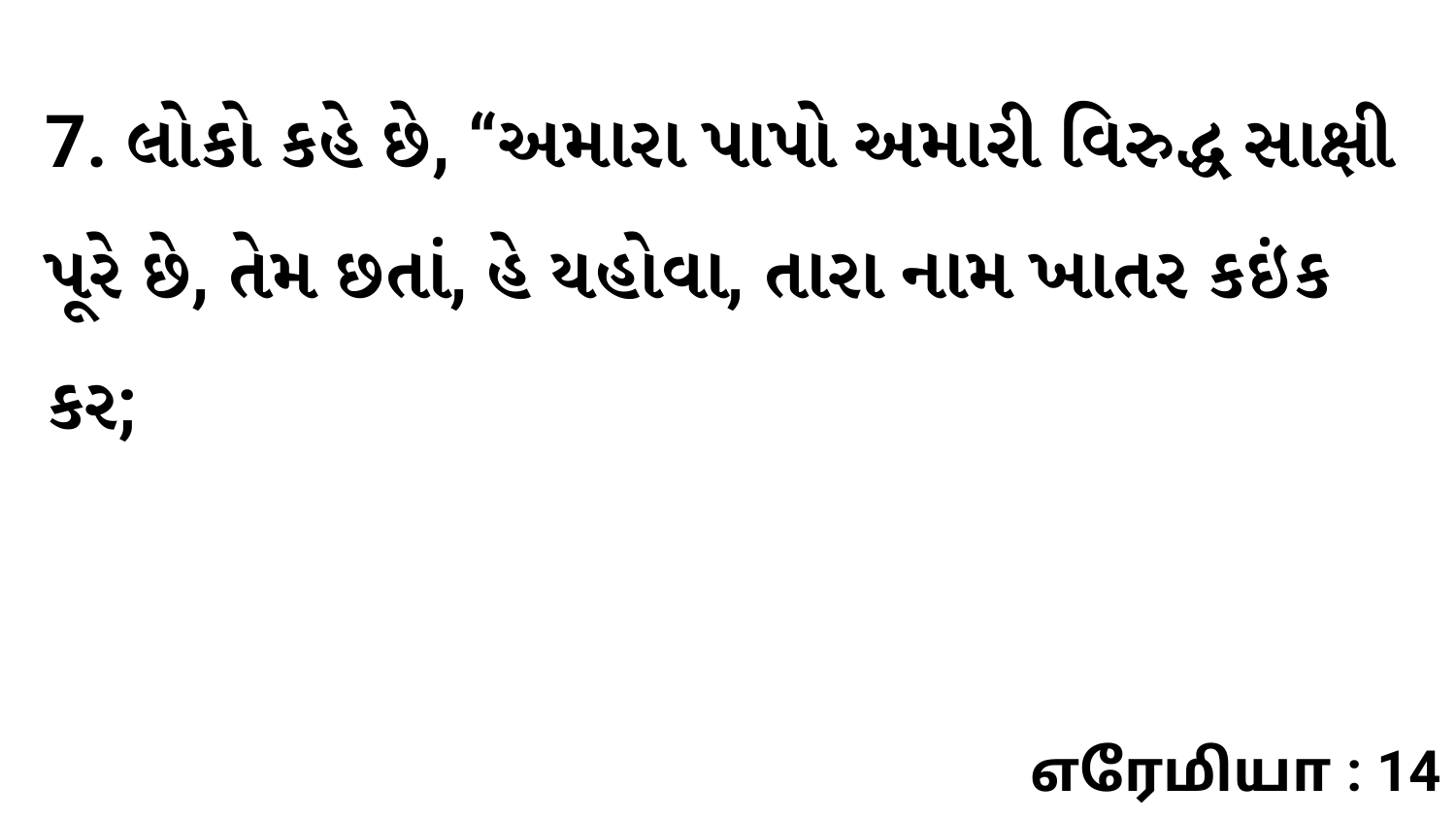

7. લોકો કહે છે, “અમારા પાપો અમારી વિરુદ્ધ સાક્ષી પૂરે છે, તેમ છતાં, હે યહોવા, તારા નામ ખાતર કઇંક કર;
எரேமியா : 14